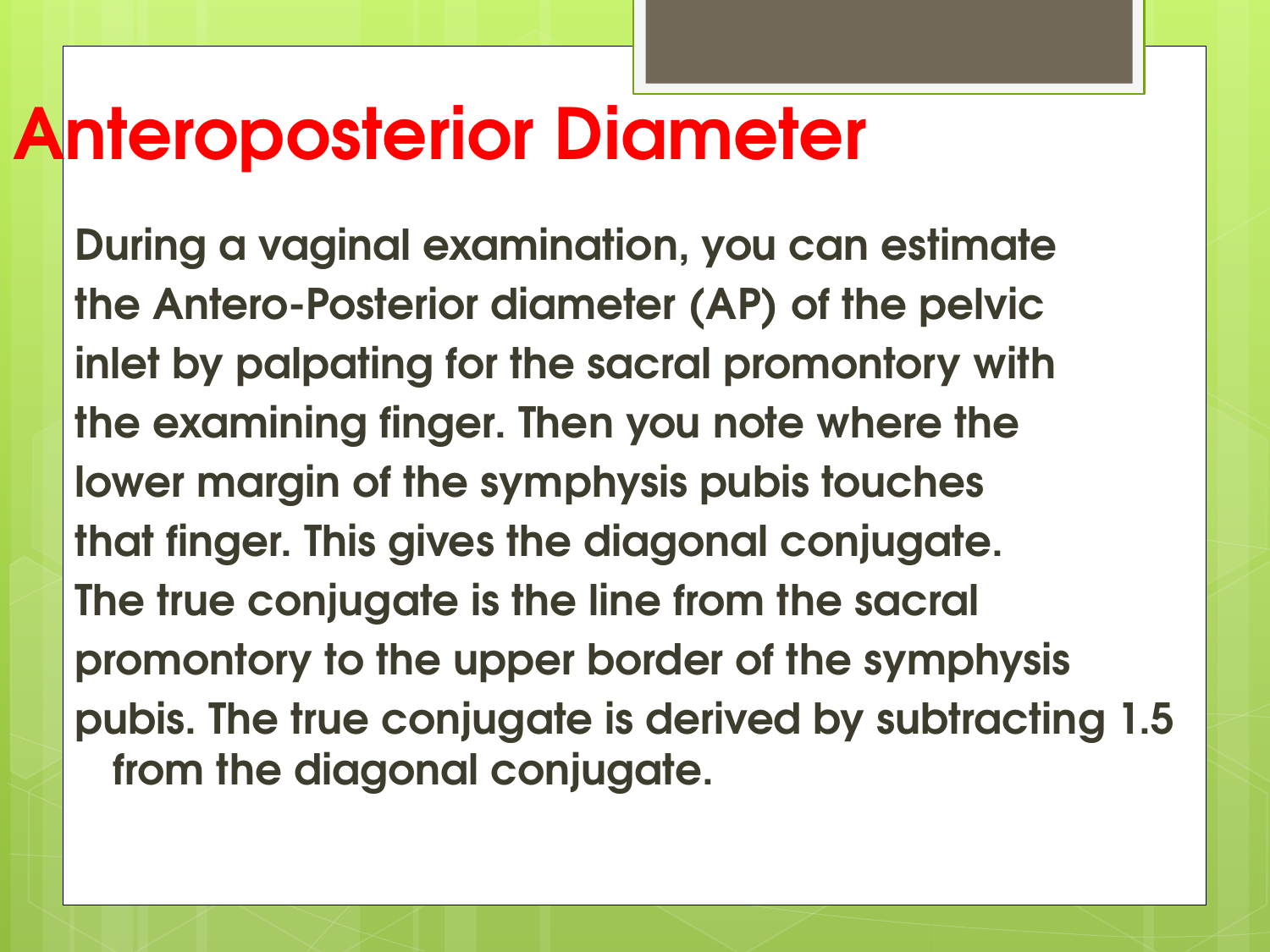

# Anteroposterior Diameter
During a vaginal examination, you can estimate
the Antero-Posterior diameter (AP) of the pelvic
inlet by palpating for the sacral promontory with
the examining finger. Then you note where the
lower margin of the symphysis pubis touches
that finger. This gives the diagonal conjugate.
The true conjugate is the line from the sacral
promontory to the upper border of the symphysis
pubis. The true conjugate is derived by subtracting 1.5 from the diagonal conjugate.